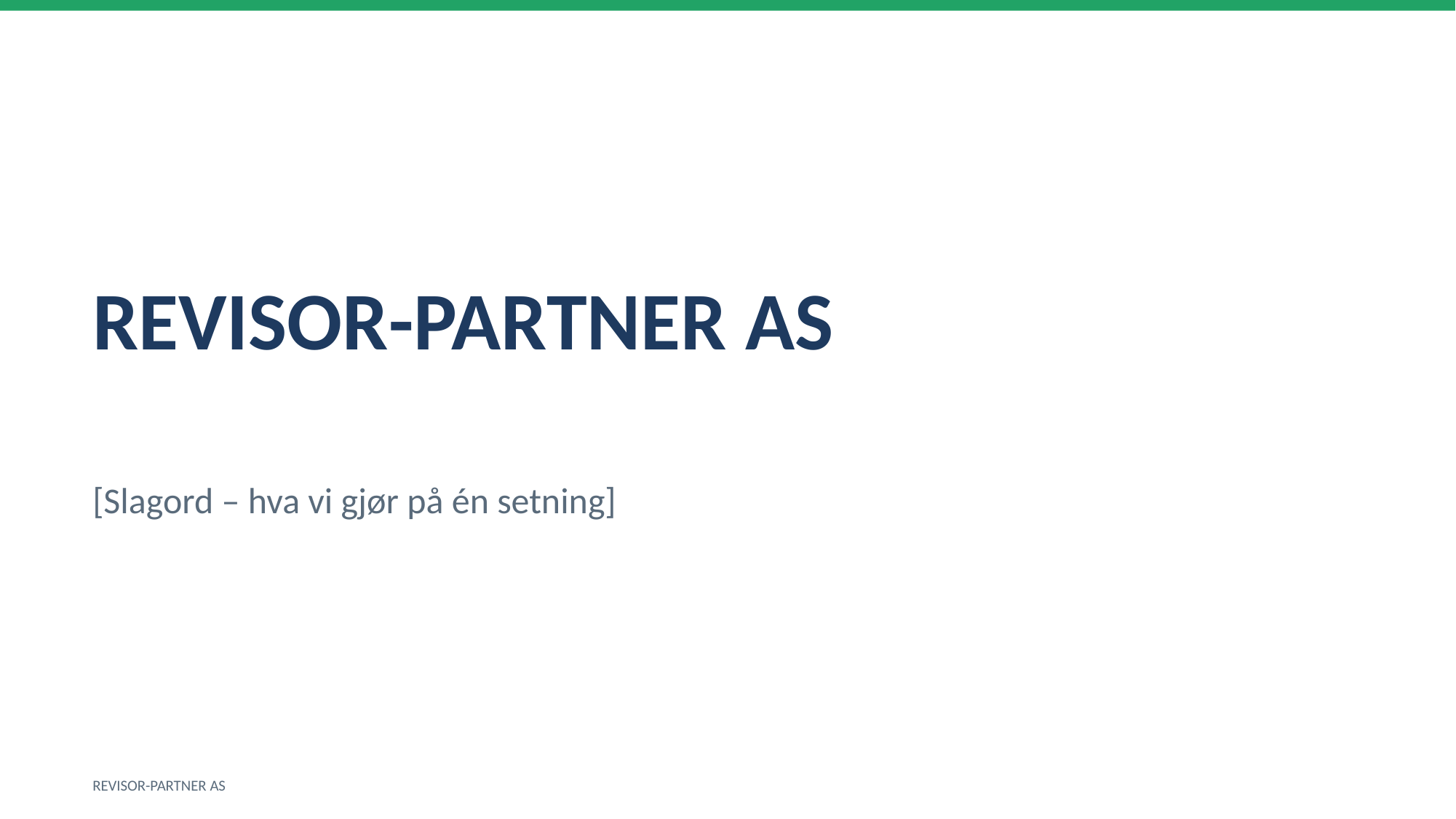

REVISOR-PARTNER AS
[Slagord – hva vi gjør på én setning]
REVISOR-PARTNER AS